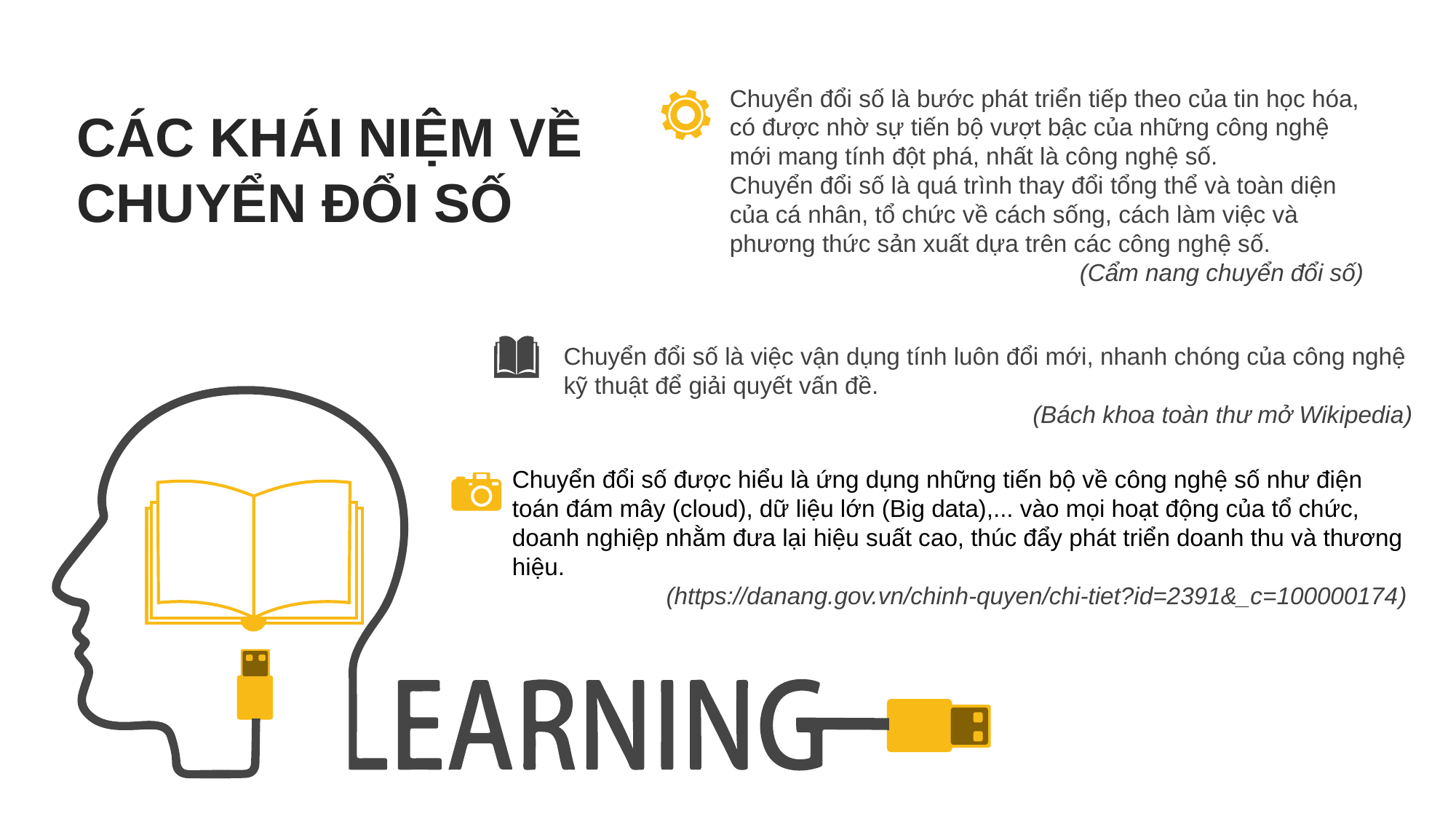

Chuyển đổi số là bước phát triển tiếp theo của tin học hóa, có được nhờ sự tiến bộ vượt bậc của những công nghệ mới mang tính đột phá, nhất là công nghệ số.
Chuyển đổi số là quá trình thay đổi tổng thể và toàn diện của cá nhân, tổ chức về cách sống, cách làm việc và phương thức sản xuất dựa trên các công nghệ số.
(Cẩm nang chuyển đổi số)

CÁC KHÁI NIỆM VỀ CHUYỂN ĐỔI SỐ
Chuyển đổi số là việc vận dụng tính luôn đổi mới, nhanh chóng của công nghệ kỹ thuật để giải quyết vấn đề.
(Bách khoa toàn thư mở Wikipedia)

Chuyển đổi số được hiểu là ứng dụng những tiến bộ về công nghệ số như điện toán đám mây (cloud), dữ liệu lớn (Big data),... vào mọi hoạt động của tổ chức, doanh nghiệp nhằm đưa lại hiệu suất cao, thúc đẩy phát triển doanh thu và thương hiệu.
(https://danang.gov.vn/chinh-quyen/chi-tiet?id=2391&_c=100000174)